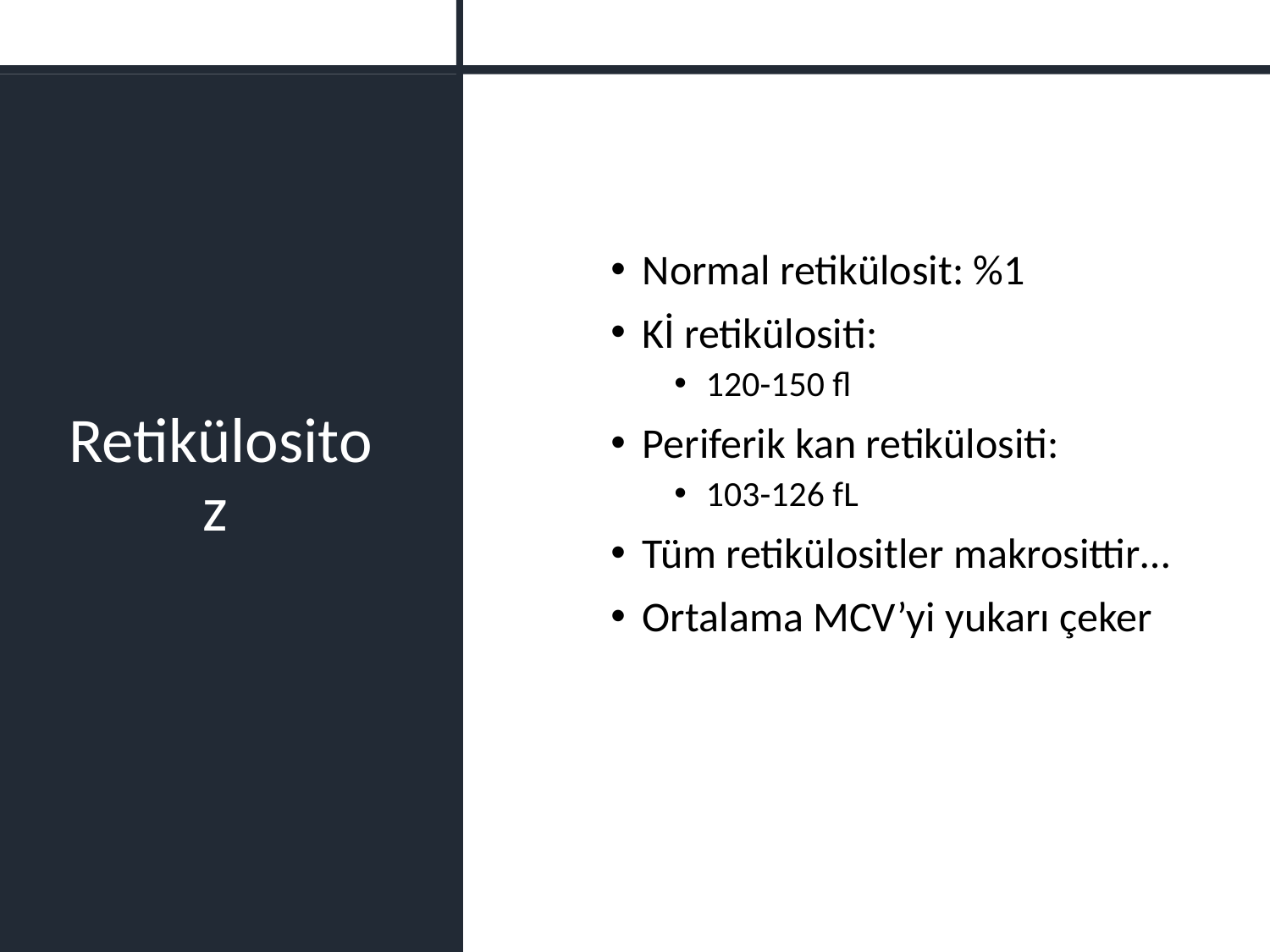

# Retikülositoz
Normal retikülosit: %1
Kİ retikülositi:
120-150 fl
Periferik kan retikülositi:
103-126 fL
Tüm retikülositler makrosittir…
Ortalama MCV’yi yukarı çeker